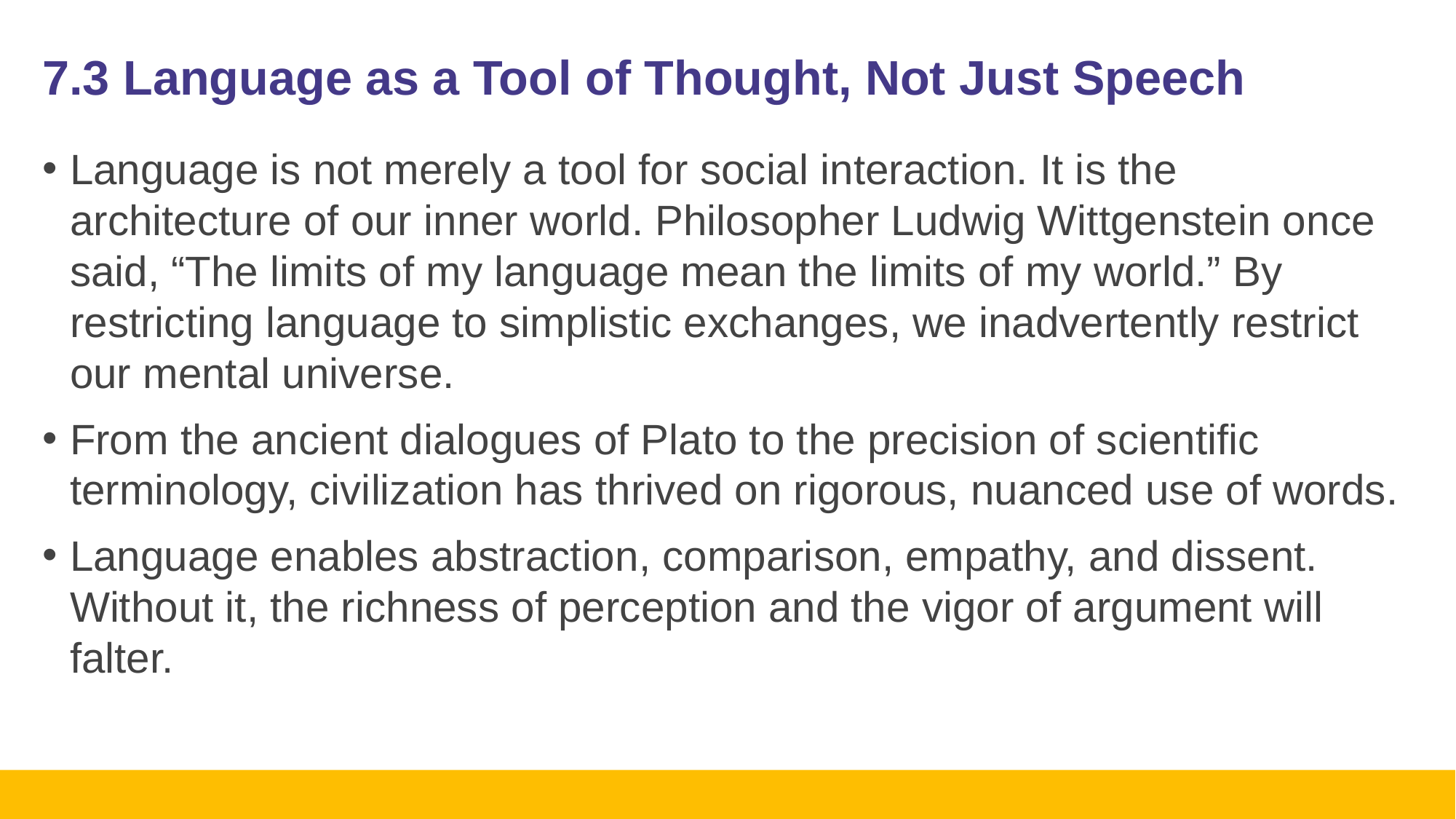

# 7.3 Language as a Tool of Thought, Not Just Speech
Language is not merely a tool for social interaction. It is the architecture of our inner world. Philosopher Ludwig Wittgenstein once said, “The limits of my language mean the limits of my world.” By restricting language to simplistic exchanges, we inadvertently restrict our mental universe.
From the ancient dialogues of Plato to the precision of scientific terminology, civilization has thrived on rigorous, nuanced use of words.
Language enables abstraction, comparison, empathy, and dissent. Without it, the richness of perception and the vigor of argument will falter.